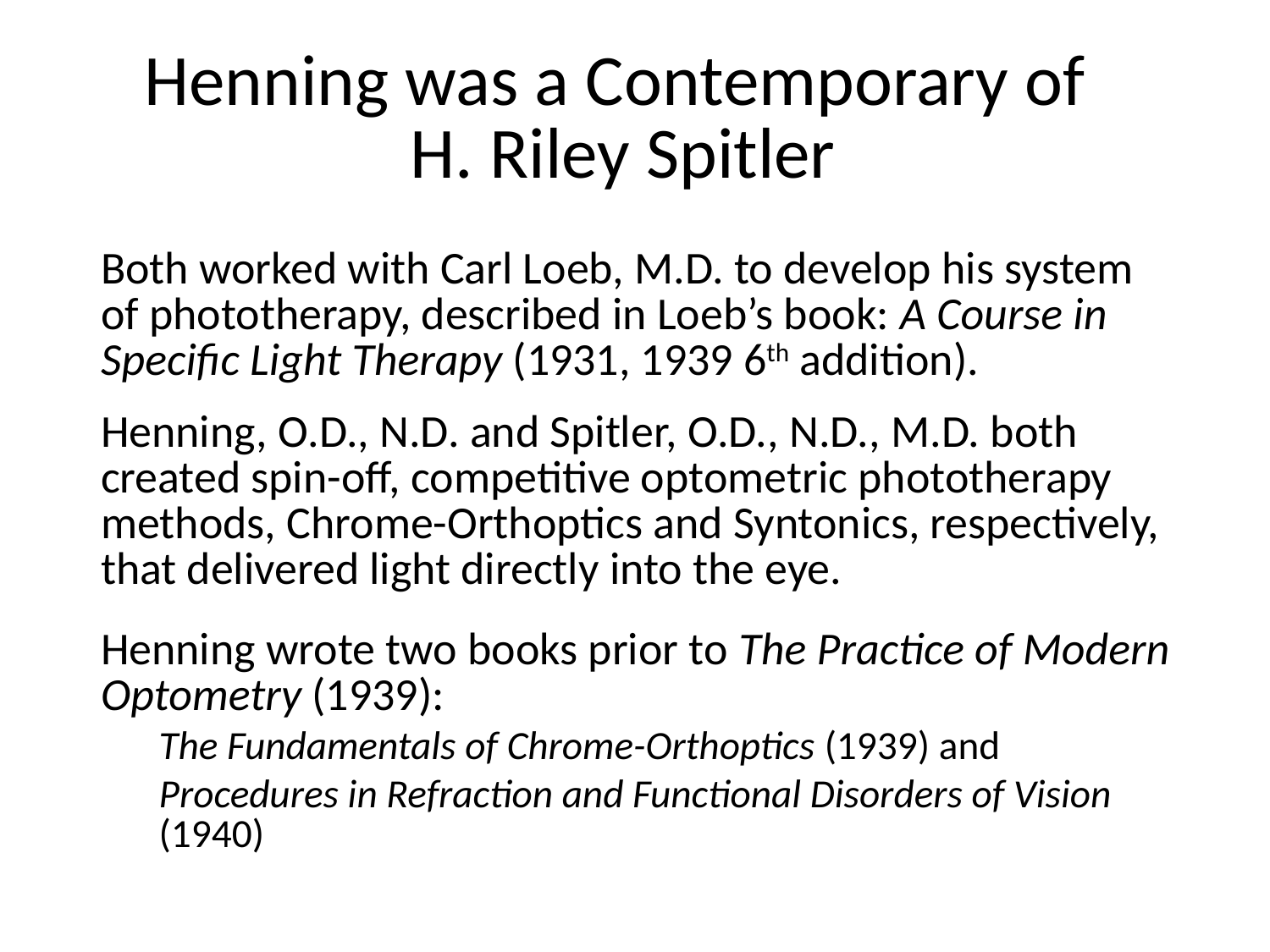

# Henning was a Contemporary of H. Riley Spitler
Both worked with Carl Loeb, M.D. to develop his system of phototherapy, described in Loeb’s book: A Course in Specific Light Therapy (1931, 1939 6th addition).
Henning, O.D., N.D. and Spitler, O.D., N.D., M.D. both created spin-off, competitive optometric phototherapy methods, Chrome-Orthoptics and Syntonics, respectively, that delivered light directly into the eye.
Henning wrote two books prior to The Practice of Modern Optometry (1939):
The Fundamentals of Chrome-Orthoptics (1939) and
Procedures in Refraction and Functional Disorders of Vision (1940)